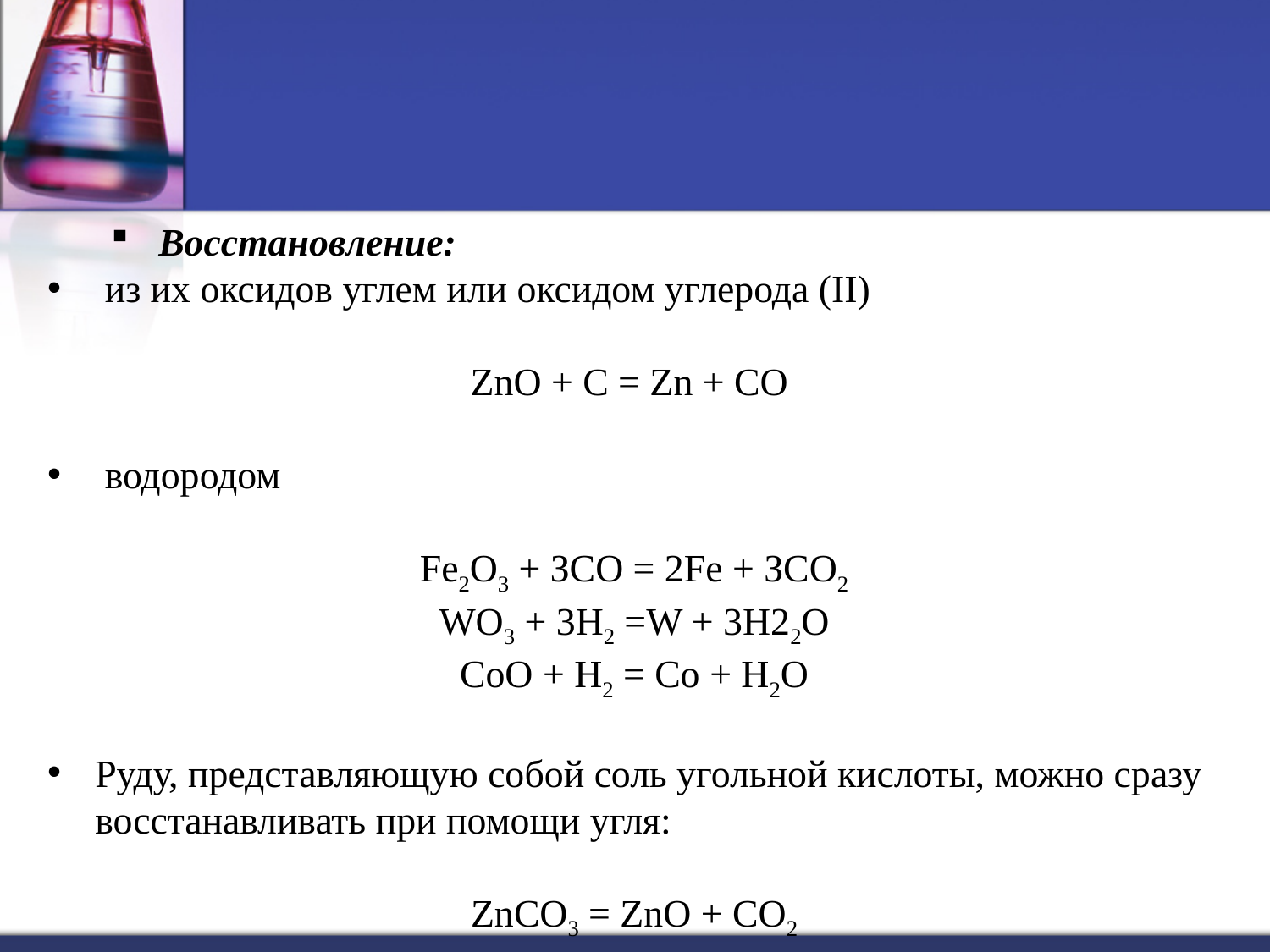

Восстановление:
 из их оксидов углем или оксидом углерода (II)

ZnО + С = Zn + СО

 водородом

Fе2О3 + ЗСО = 2Fе + ЗСО2
WO3 + 3H2 =W + 3H22O
СоО + Н2 = Со + Н2О

Руду, представляющую собой соль угольной кислоты, можно сразу восстанавливать при помощи угля:

ZnCO3 = ZnO + CO2